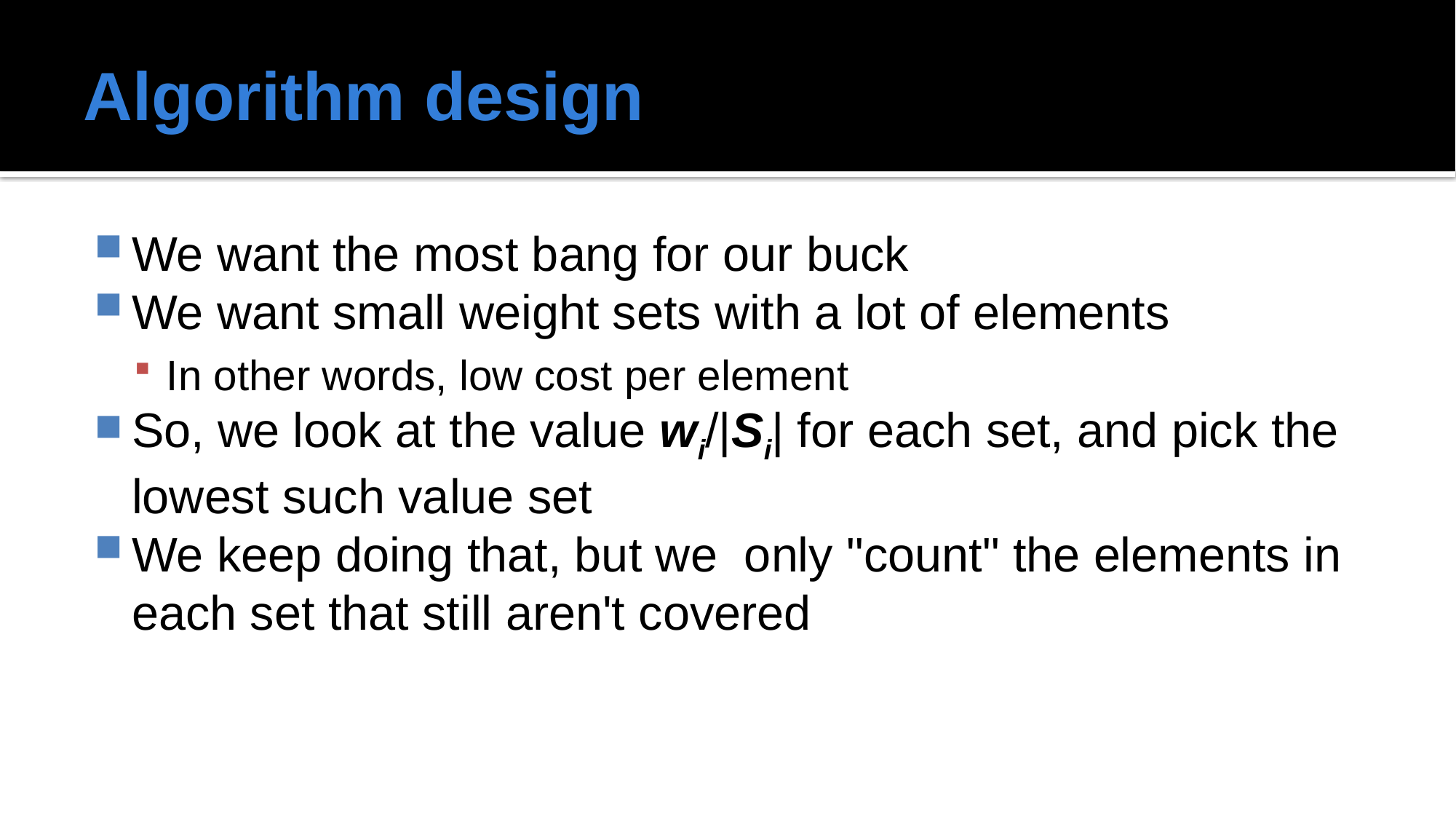

# Algorithm design
We want the most bang for our buck
We want small weight sets with a lot of elements
In other words, low cost per element
So, we look at the value wi/|Si| for each set, and pick the lowest such value set
We keep doing that, but we  only "count" the elements in each set that still aren't covered